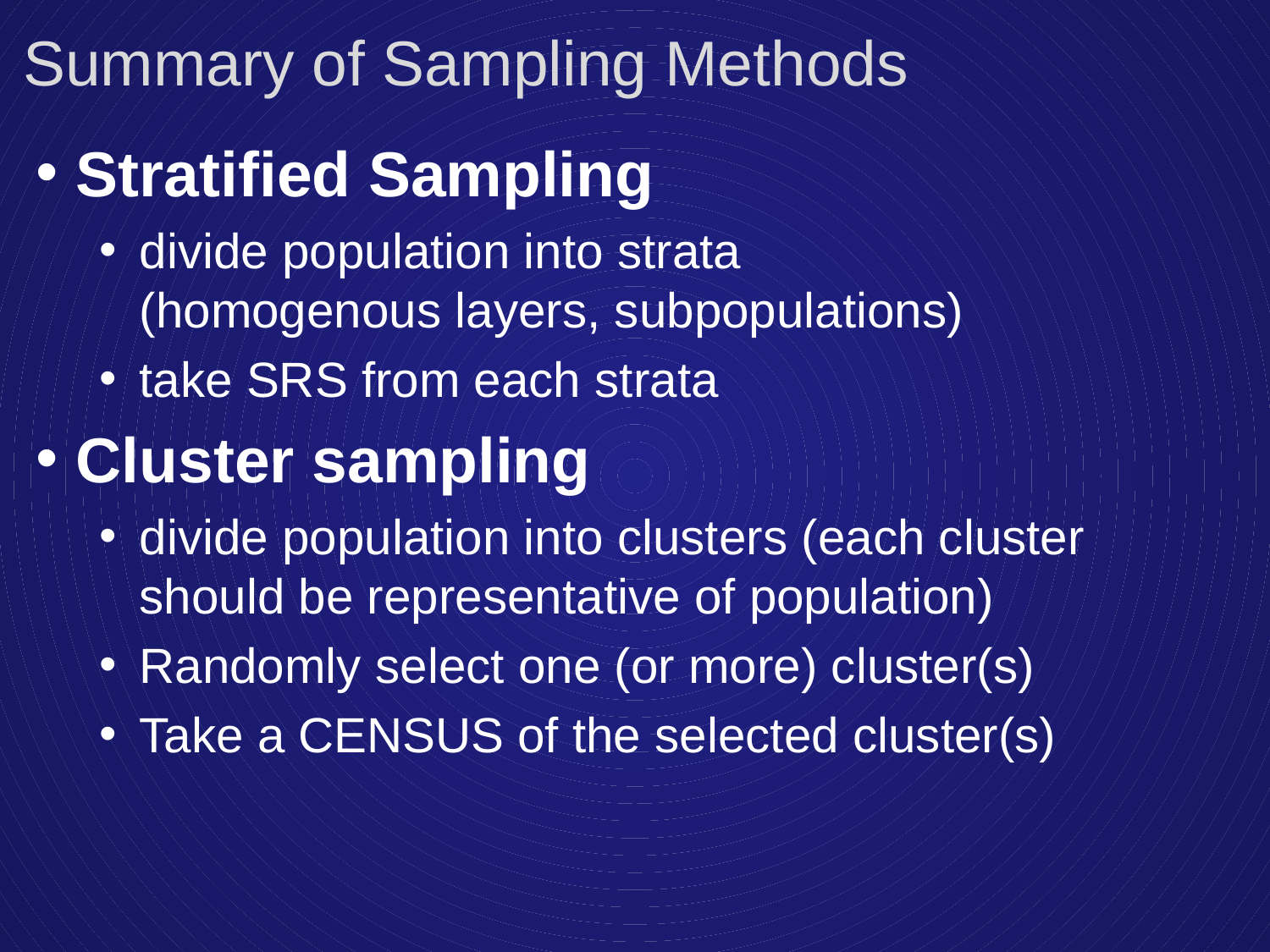

Summary of Sampling Methods
Stratified Sampling
divide population into strata
(homogenous layers, subpopulations)
take SRS from each strata
Cluster sampling
divide population into clusters (each cluster should be representative of population)
Randomly select one (or more) cluster(s)
Take a CENSUS of the selected cluster(s)